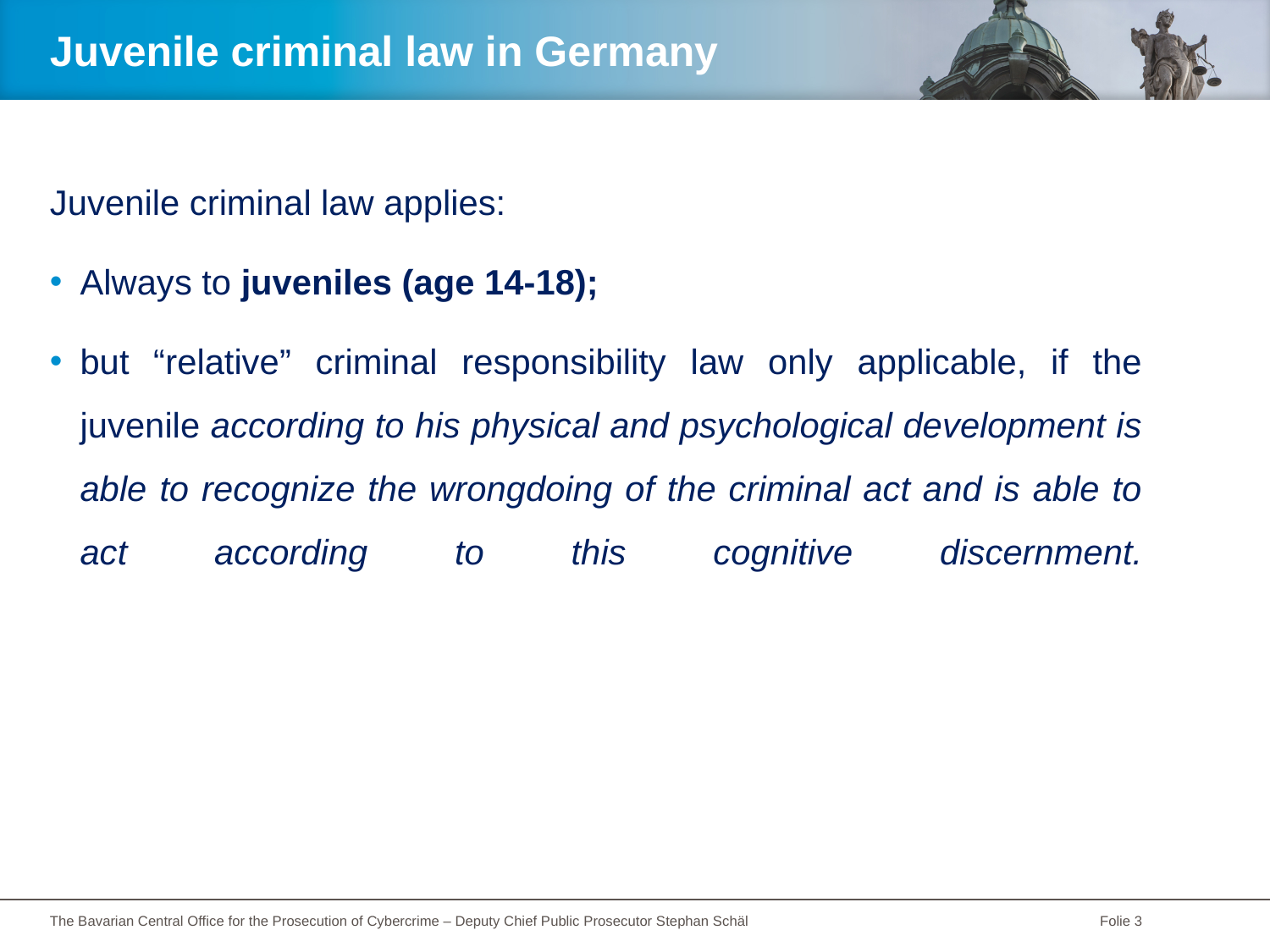

# Juvenile criminal law in Germany
Juvenile criminal law applies:
Always to juveniles (age 14-18);
but “relative” criminal responsibility law only applicable, if the juvenile according to his physical and psychological development is able to recognize the wrongdoing of the criminal act and is able to act according to this cognitive discernment.

The Bavarian Central Office for the Prosecution of Cybercrime – Deputy Chief Public Prosecutor Stephan Schäl
Folie 3